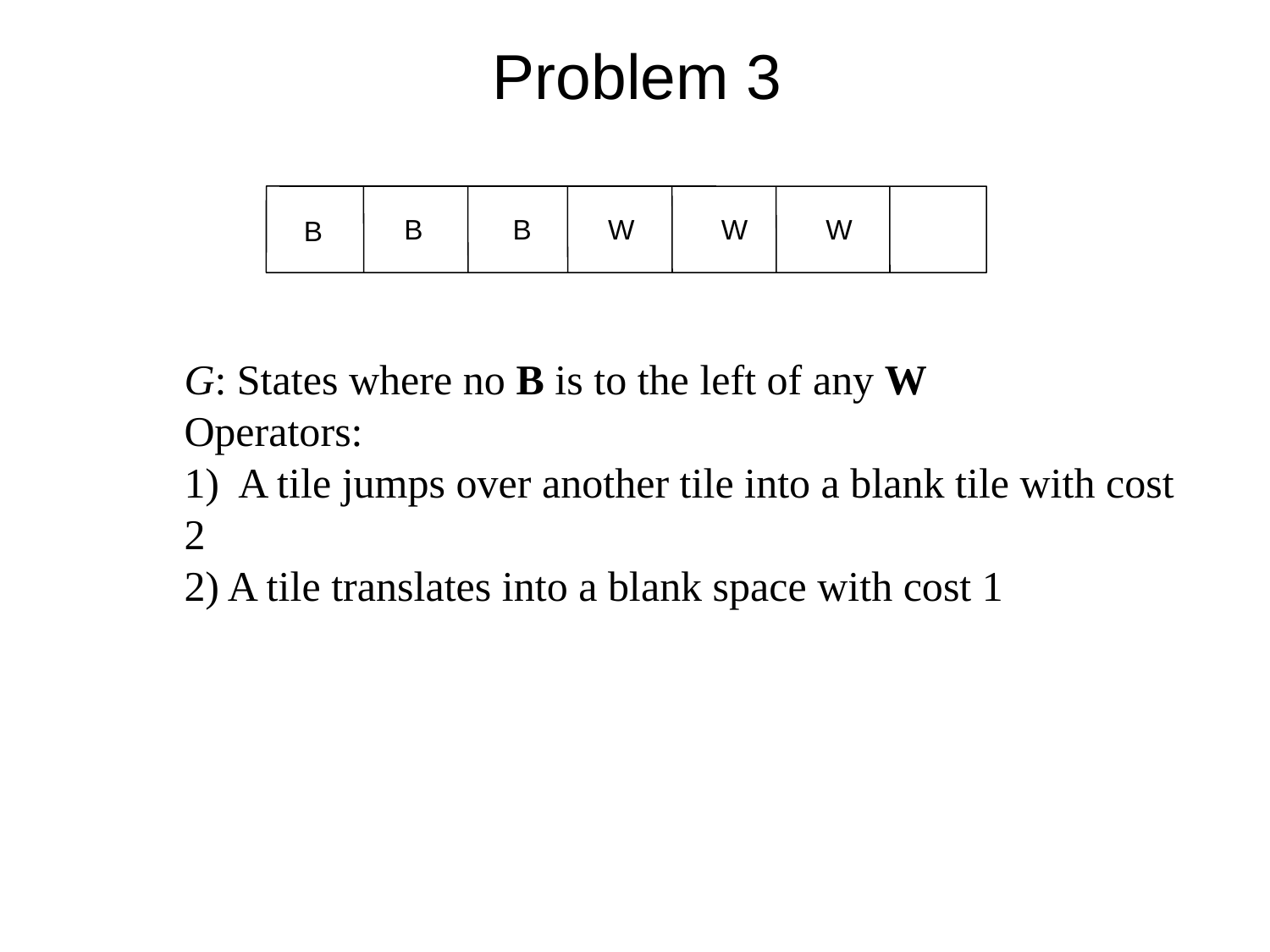

Problem 3

B
B
W
W
W
B
G: States where no B is to the left of any W
Operators:
1)  A tile jumps over another tile into a blank tile with cost 2
2) A tile translates into a blank space with cost 1